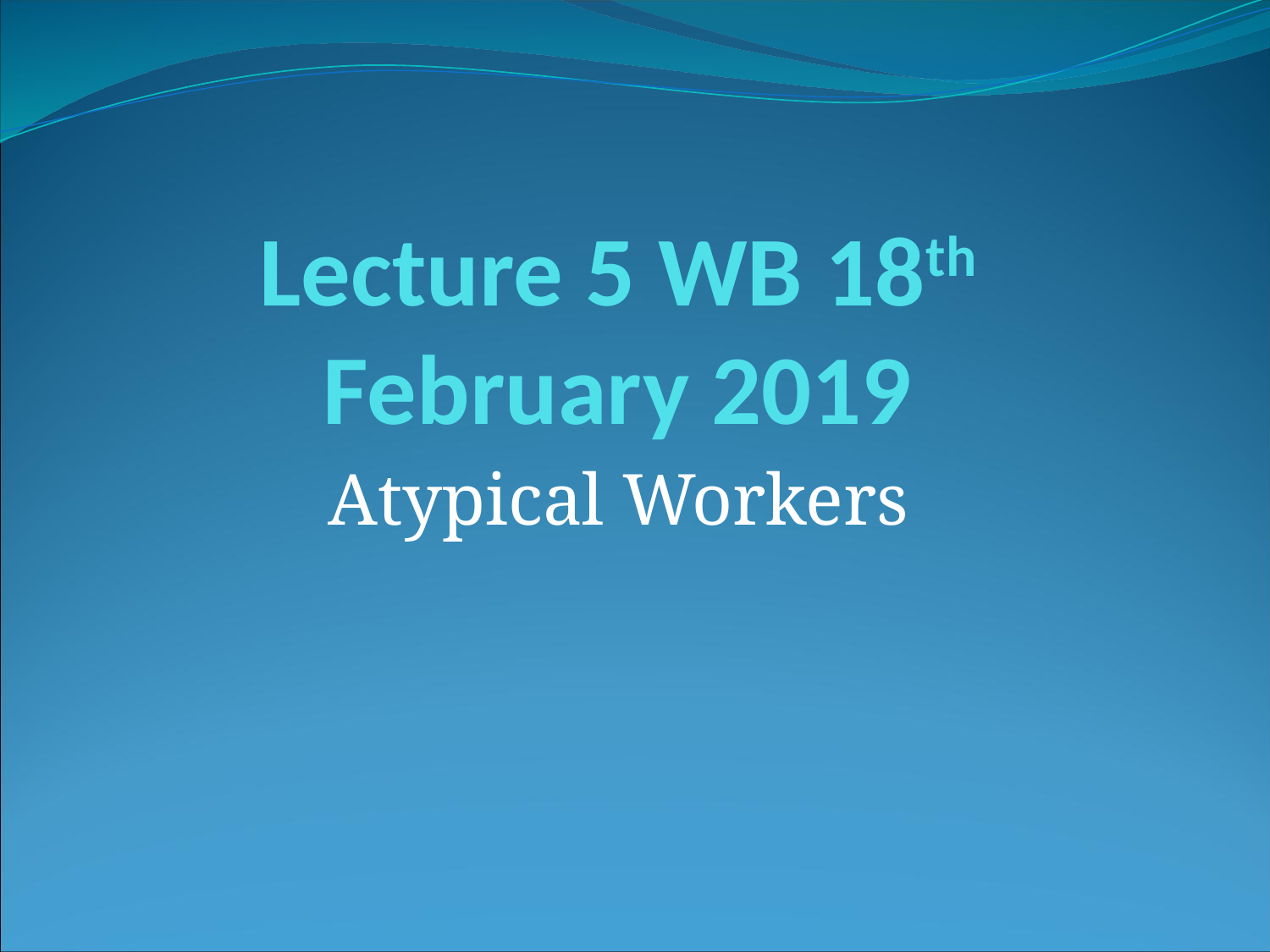

# Lecture 5 WB 18th February 2019
Atypical Workers